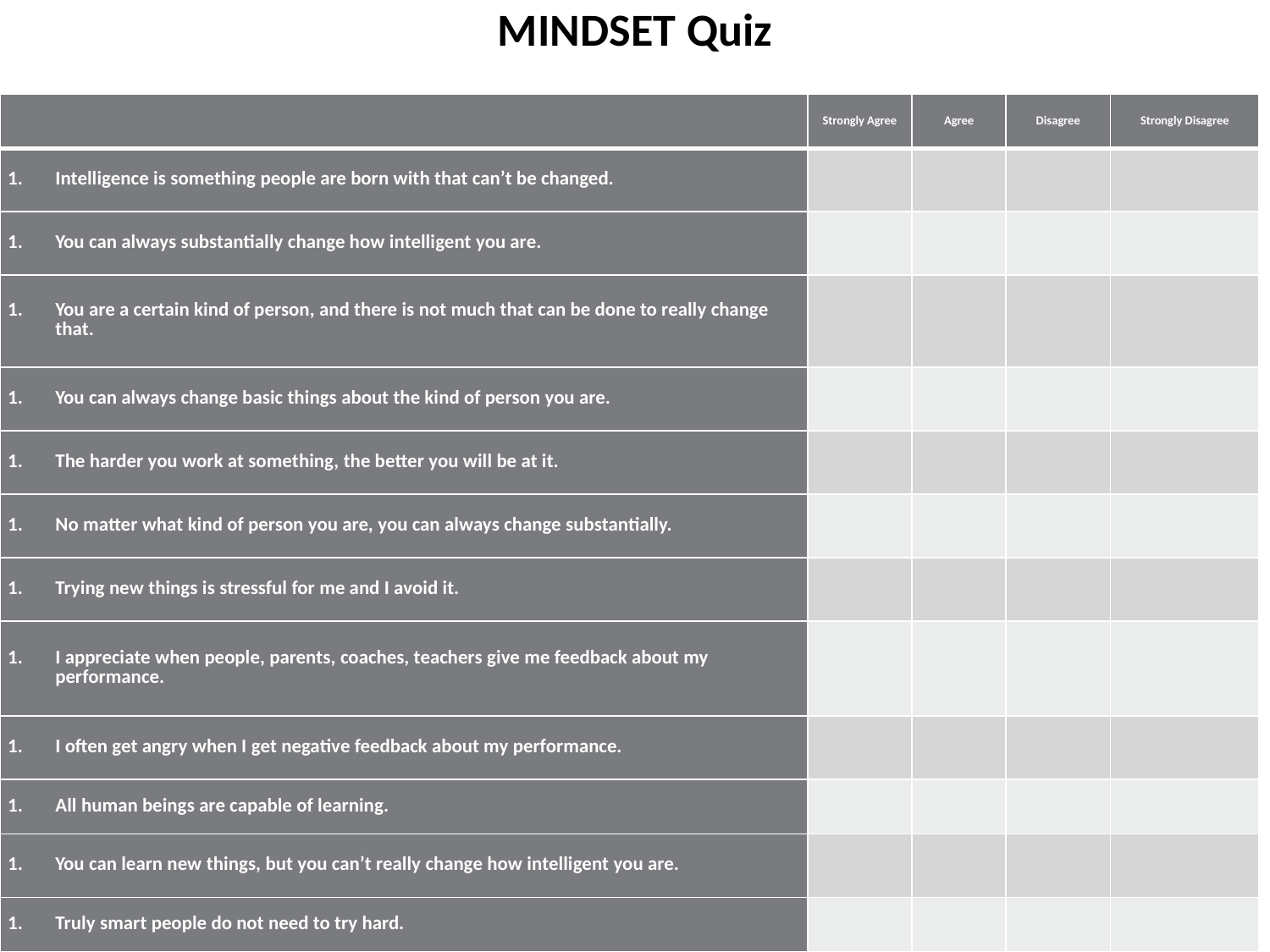

MINDSET Quiz

|  | Strongly Agree | Agree | Disagree | Strongly Disagree |
| --- | --- | --- | --- | --- |
| Intelligence is something people are born with that can’t be changed. |  |  |  |  |
| You can always substantially change how intelligent you are. |  |  |  |  |
| You are a certain kind of person, and there is not much that can be done to really change that. |  |  |  |  |
| You can always change basic things about the kind of person you are. |  |  |  |  |
| The harder you work at something, the better you will be at it. |  |  |  |  |
| No matter what kind of person you are, you can always change substantially. |  |  |  |  |
| Trying new things is stressful for me and I avoid it. |  |  |  |  |
| I appreciate when people, parents, coaches, teachers give me feedback about my performance. |  |  |  |  |
| I often get angry when I get negative feedback about my performance. |  |  |  |  |
| All human beings are capable of learning. |  |  |  |  |
| You can learn new things, but you can’t really change how intelligent you are. |  |  |  |  |
| Truly smart people do not need to try hard. |  |  |  |  |